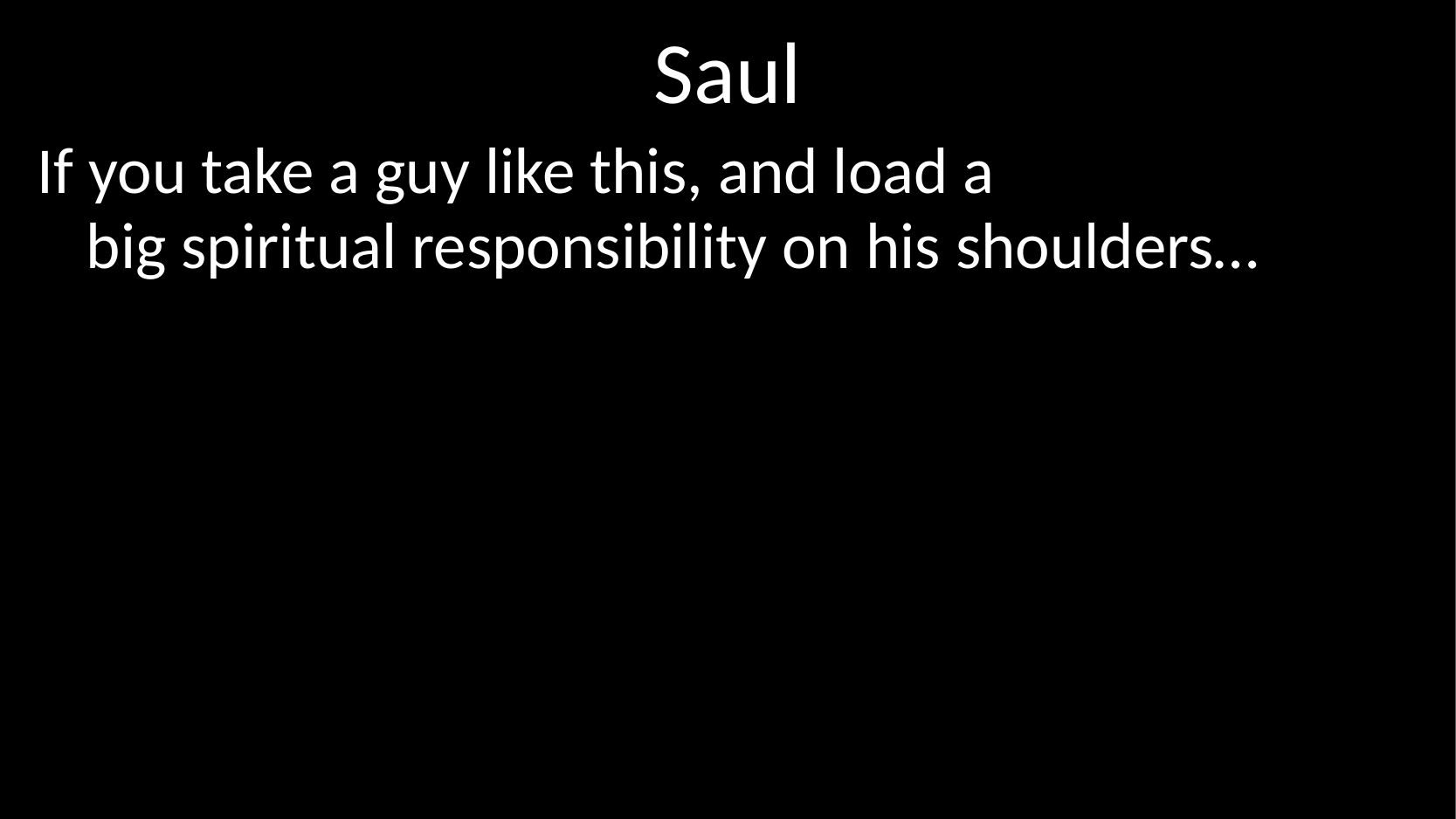

# Saul
If you take a guy like this, and load a
big spiritual responsibility on his shoulders…